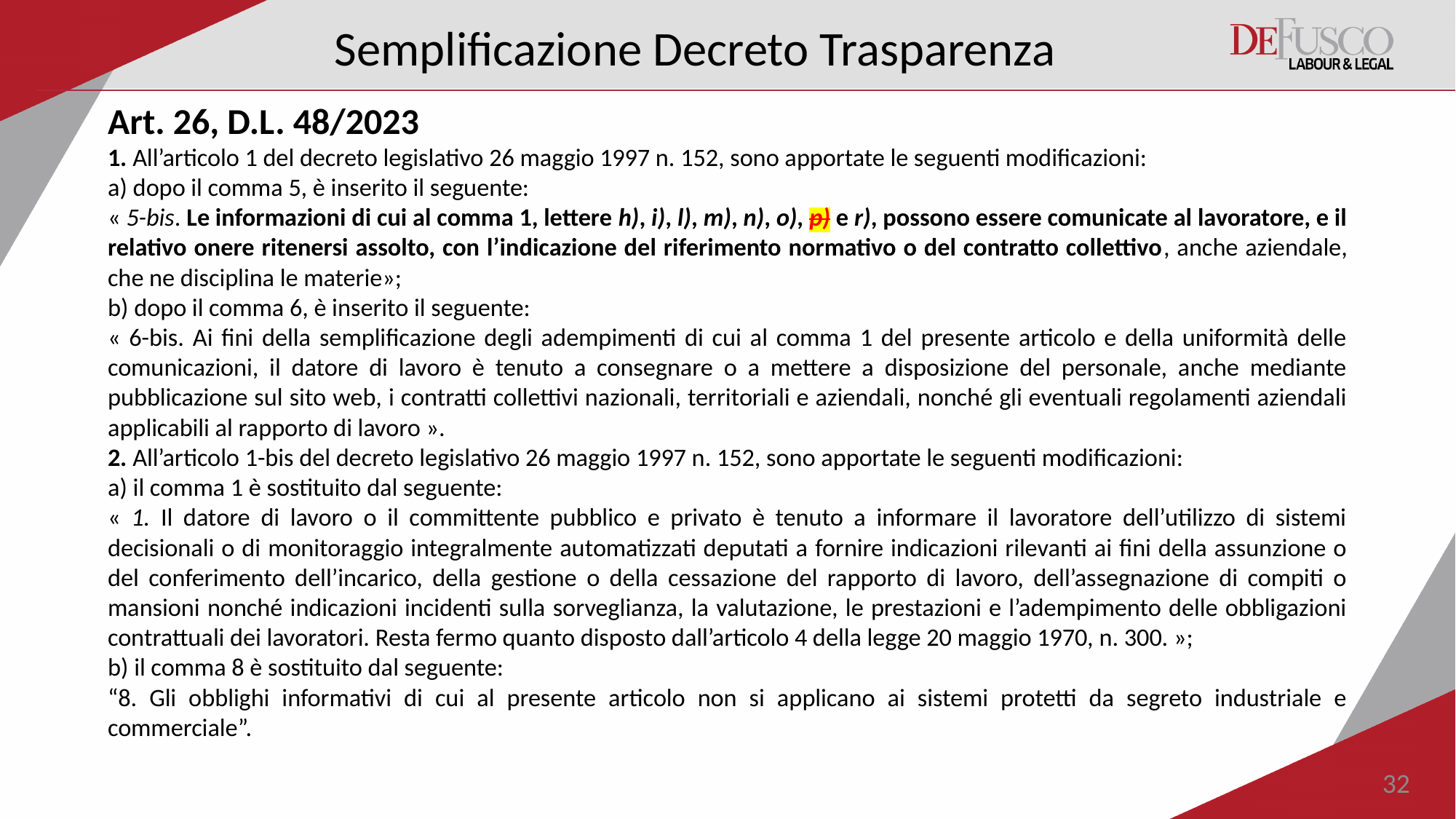

# Semplificazione Decreto Trasparenza
Art. 26, D.L. 48/2023
1. All’articolo 1 del decreto legislativo 26 maggio 1997 n. 152, sono apportate le seguenti modificazioni:
a) dopo il comma 5, è inserito il seguente:
« 5-bis. Le informazioni di cui al comma 1, lettere h), i), l), m), n), o), p) e r), possono essere comunicate al lavoratore, e il relativo onere ritenersi assolto, con l’indicazione del riferimento normativo o del contratto collettivo, anche aziendale, che ne disciplina le materie»;
b) dopo il comma 6, è inserito il seguente:
« 6-bis. Ai fini della semplificazione degli adempimenti di cui al comma 1 del presente articolo e della uniformità delle comunicazioni, il datore di lavoro è tenuto a consegnare o a mettere a disposizione del personale, anche mediante pubblicazione sul sito web, i contratti collettivi nazionali, territoriali e aziendali, nonché gli eventuali regolamenti aziendali applicabili al rapporto di lavoro ».
2. All’articolo 1-bis del decreto legislativo 26 maggio 1997 n. 152, sono apportate le seguenti modificazioni:
a) il comma 1 è sostituito dal seguente:
« 1. Il datore di lavoro o il committente pubblico e privato è tenuto a informare il lavoratore dell’utilizzo di sistemi decisionali o di monitoraggio integralmente automatizzati deputati a fornire indicazioni rilevanti ai fini della assunzione o del conferimento dell’incarico, della gestione o della cessazione del rapporto di lavoro, dell’assegnazione di compiti o mansioni nonché indicazioni incidenti sulla sorveglianza, la valutazione, le prestazioni e l’adempimento delle obbligazioni contrattuali dei lavoratori. Resta fermo quanto disposto dall’articolo 4 della legge 20 maggio 1970, n. 300. »;
b) il comma 8 è sostituito dal seguente:
“8. Gli obblighi informativi di cui al presente articolo non si applicano ai sistemi protetti da segreto industriale e commerciale”.
32